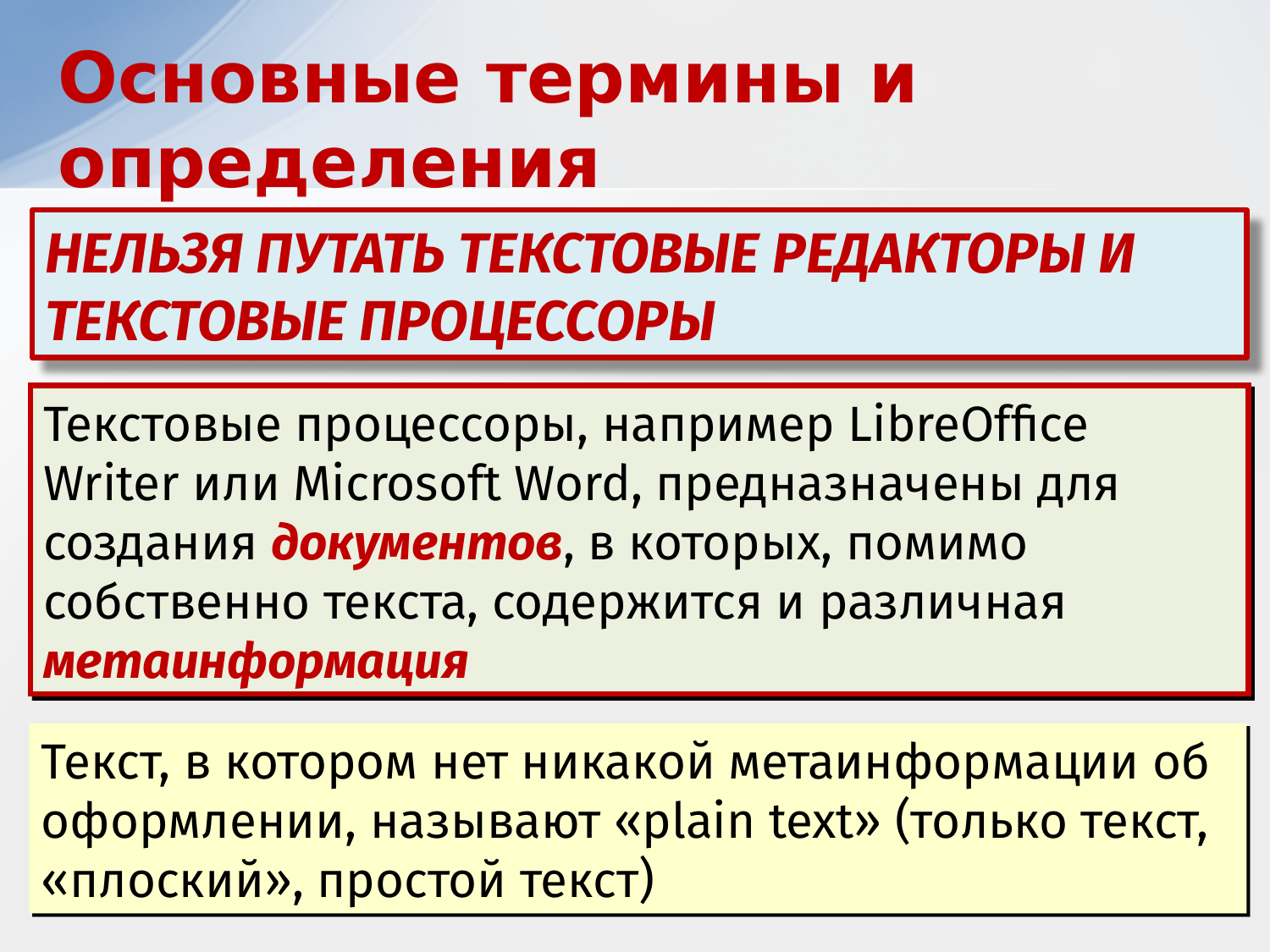

Основные термины и определения
НЕЛЬЗЯ ПУТАТЬ ТЕКСТОВЫЕ РЕДАКТОРЫ И ТЕКСТОВЫЕ ПРОЦЕССОРЫ
Текстовые процессоры, например LibreOffice Writer или Microsoft Word, предназначены для создания документов, в которых, помимо собственно текста, содержится и различная метаинформация
Текст, в котором нет никакой метаинформации об оформлении, называют «plain text» (только текст, «плоский», простой текст)